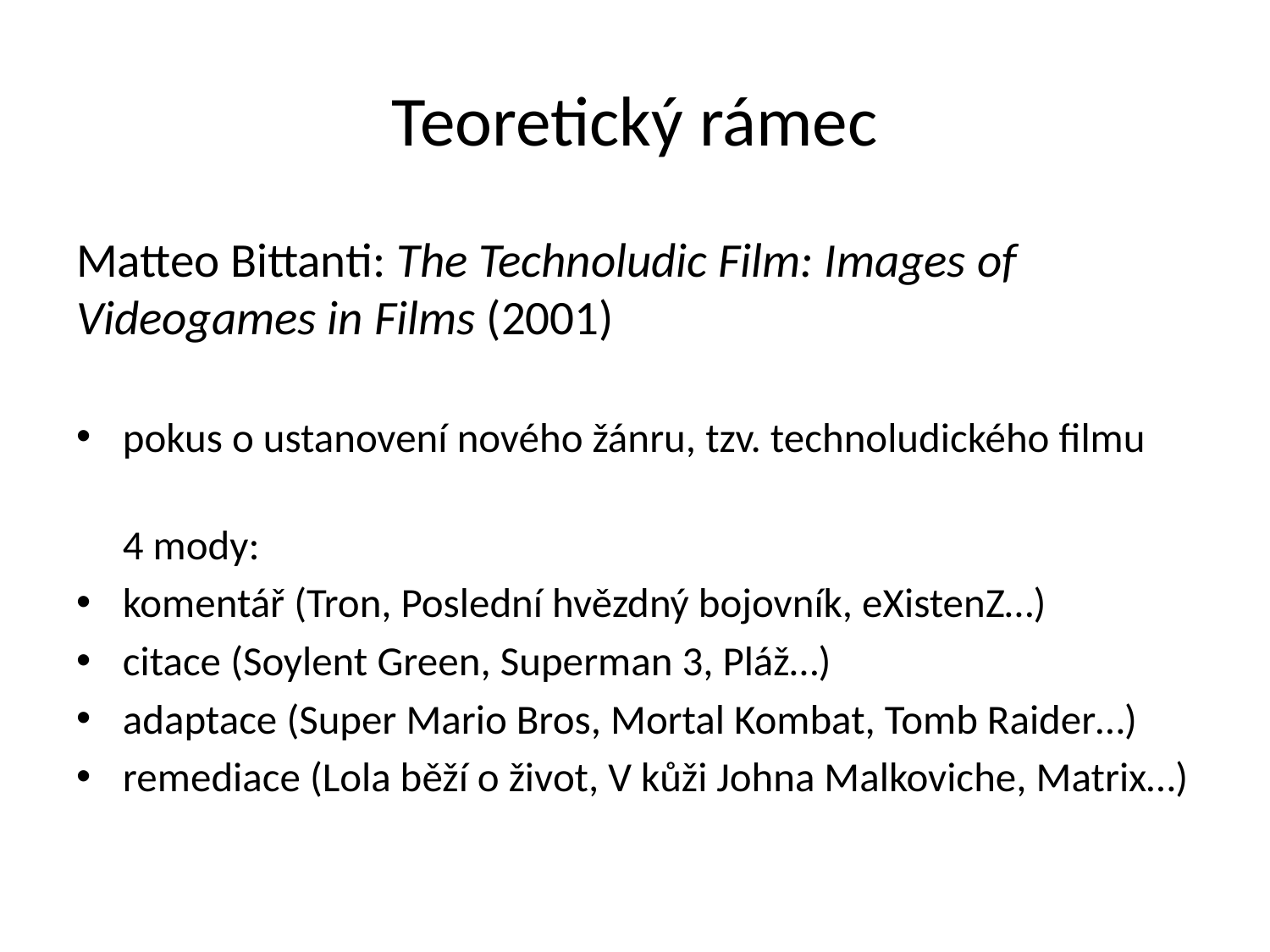

# Teoretický rámec
Matteo Bittanti: The Technoludic Film: Images of Videogames in Films (2001)
pokus o ustanovení nového žánru, tzv. technoludického filmu
     4 mody:
komentář (Tron, Poslední hvězdný bojovník, eXistenZ…)
citace (Soylent Green, Superman 3, Pláž…)
adaptace (Super Mario Bros, Mortal Kombat, Tomb Raider…)
remediace (Lola běží o život, V kůži Johna Malkoviche, Matrix…)